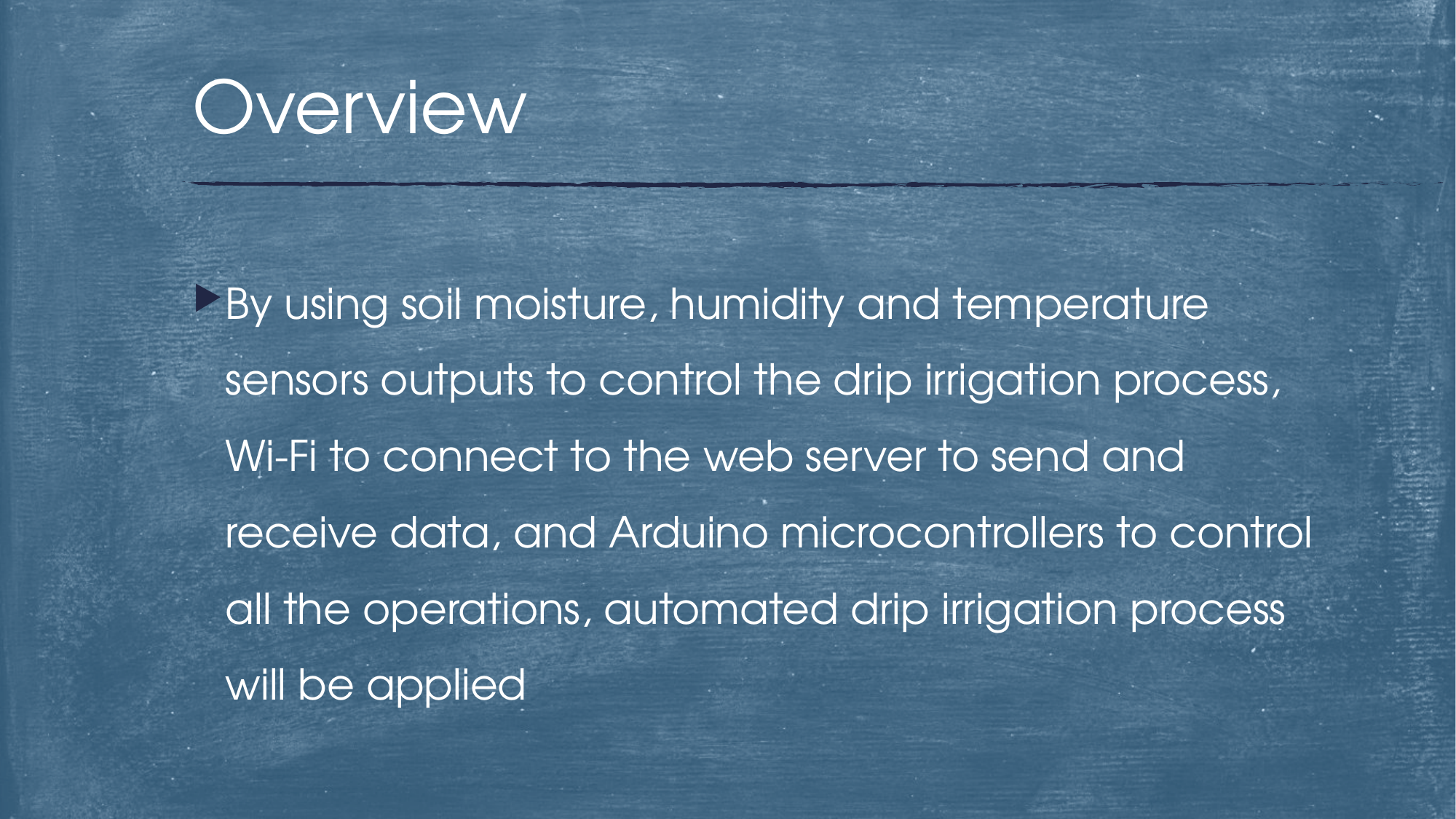

# Overview
By using soil moisture, humidity and temperature sensors outputs to control the drip irrigation process, Wi-Fi to connect to the web server to send and receive data, and Arduino microcontrollers to control all the operations, automated drip irrigation process will be applied